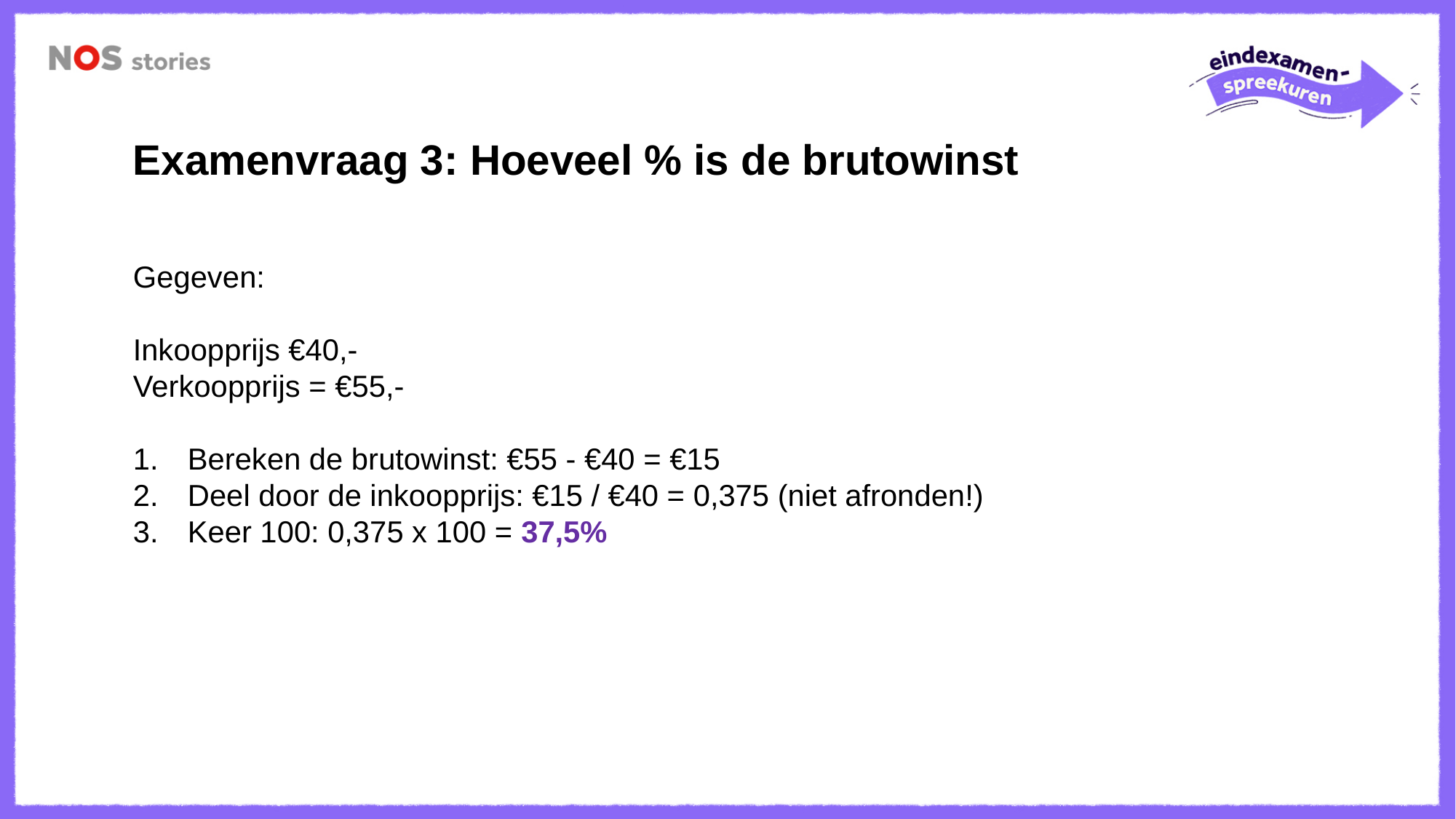

Examenvraag 3: Hoeveel % is de brutowinst
Gegeven:
Inkoopprijs €40,-
Verkoopprijs = €55,-

Bereken de brutowinst: €55 - €40 = €15
Deel door de inkoopprijs: €15 / €40 = 0,375 (niet afronden!)
Keer 100: 0,375 x 100 = 37,5%